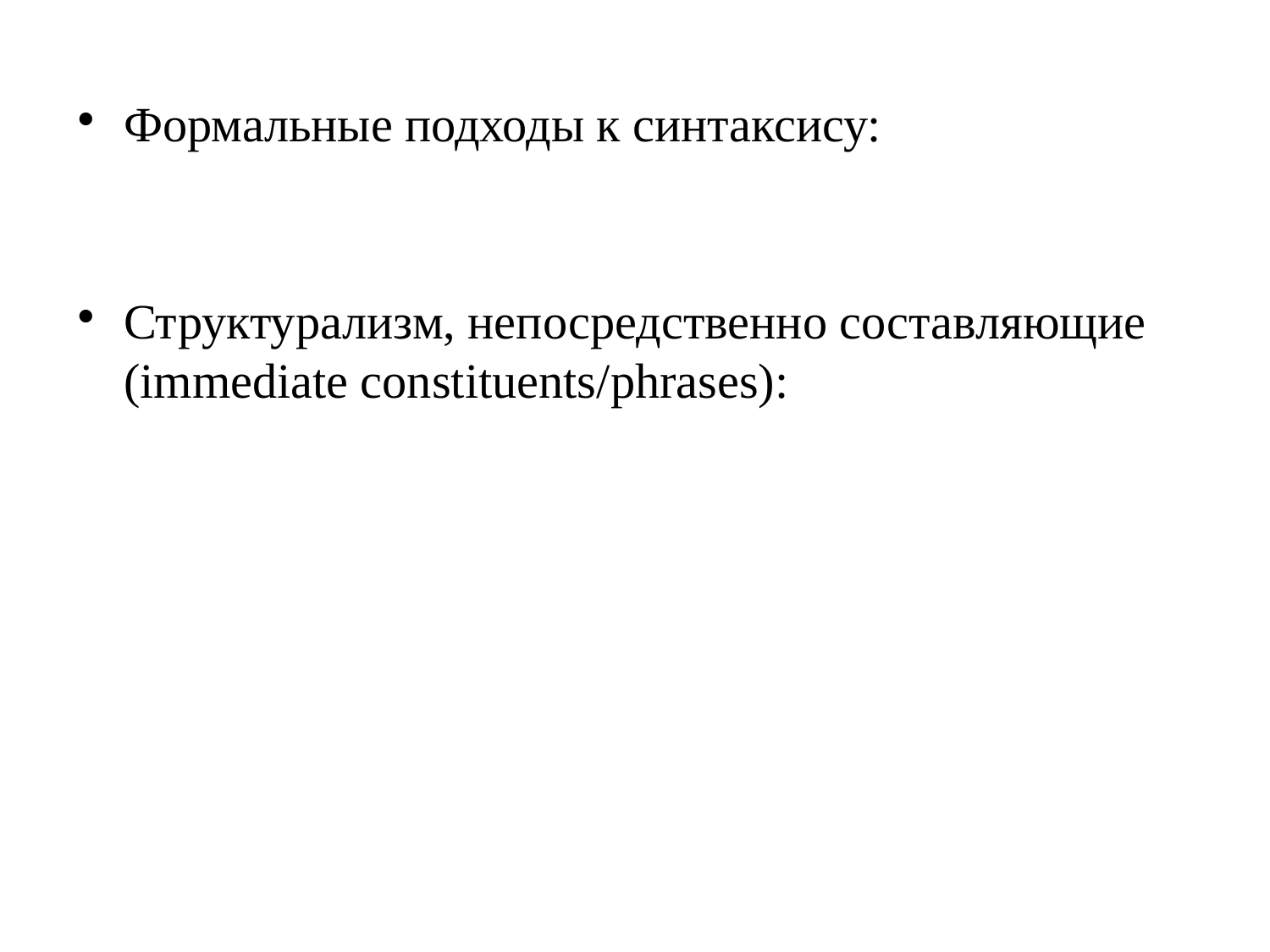

Формальные подходы к синтаксису:

Структурализм, непосредственно составляющие (immediate constituents/phrases):